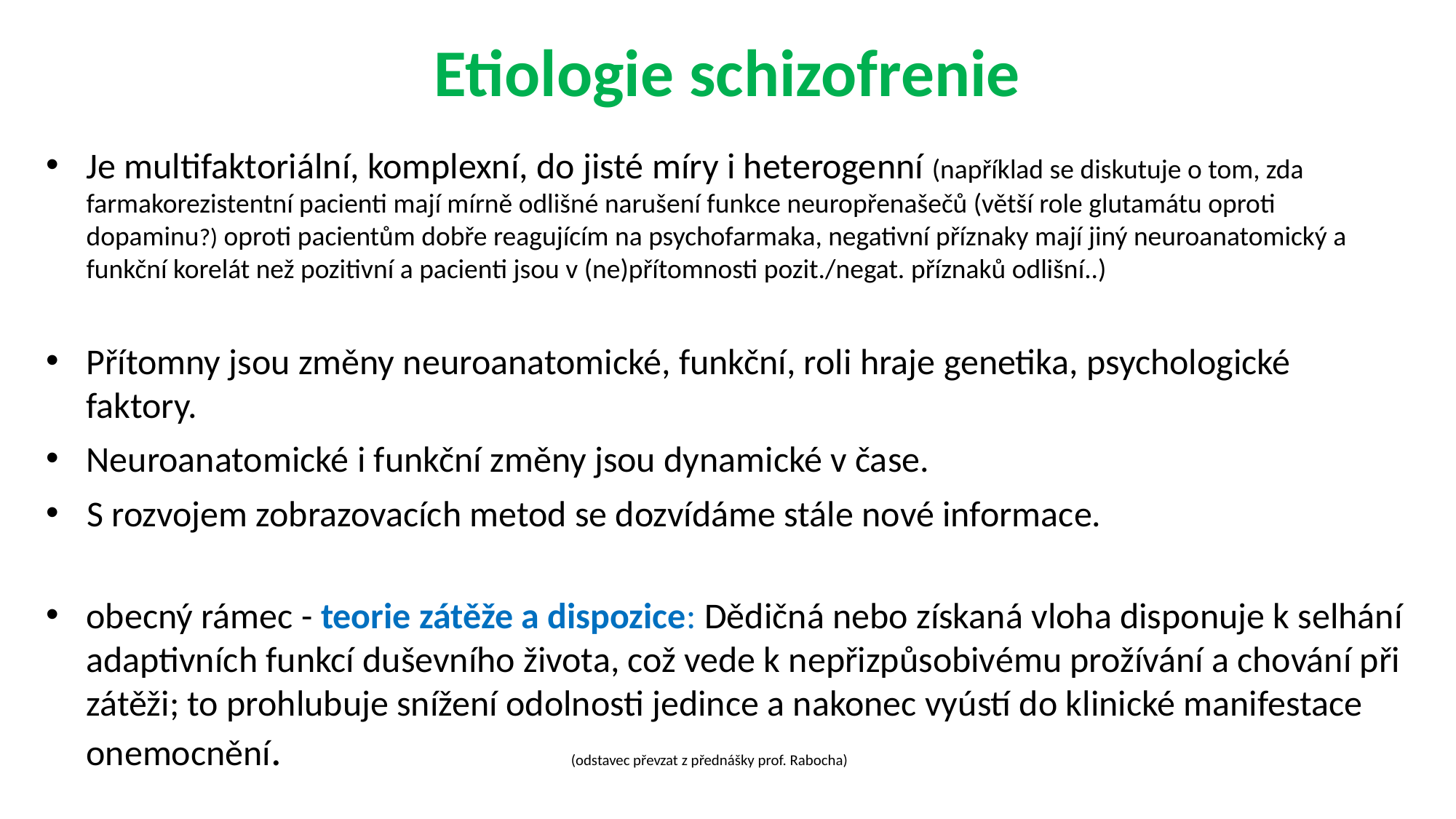

Etiologie schizofrenie
Je multifaktoriální, komplexní, do jisté míry i heterogenní (například se diskutuje o tom, zda farmakorezistentní pacienti mají mírně odlišné narušení funkce neuropřenašečů (větší role glutamátu oproti dopaminu?) oproti pacientům dobře reagujícím na psychofarmaka, negativní příznaky mají jiný neuroanatomický a funkční korelát než pozitivní a pacienti jsou v (ne)přítomnosti pozit./negat. příznaků odlišní..)

Přítomny jsou změny neuroanatomické, funkční, roli hraje genetika, psychologické faktory.
Neuroanatomické i funkční změny jsou dynamické v čase.
S rozvojem zobrazovacích metod se dozvídáme stále nové informace.

obecný rámec - teorie zátěže a dispozice: Dědičná nebo získaná vloha disponuje k selhání adaptivních funkcí duševního života, což vede k nepřizpůsobivému prožívání a chování při zátěži; to prohlubuje snížení odolnosti jedince a nakonec vyústí do klinické manifestace onemocnění.                              (odstavec převzat z přednášky prof. Rabocha)